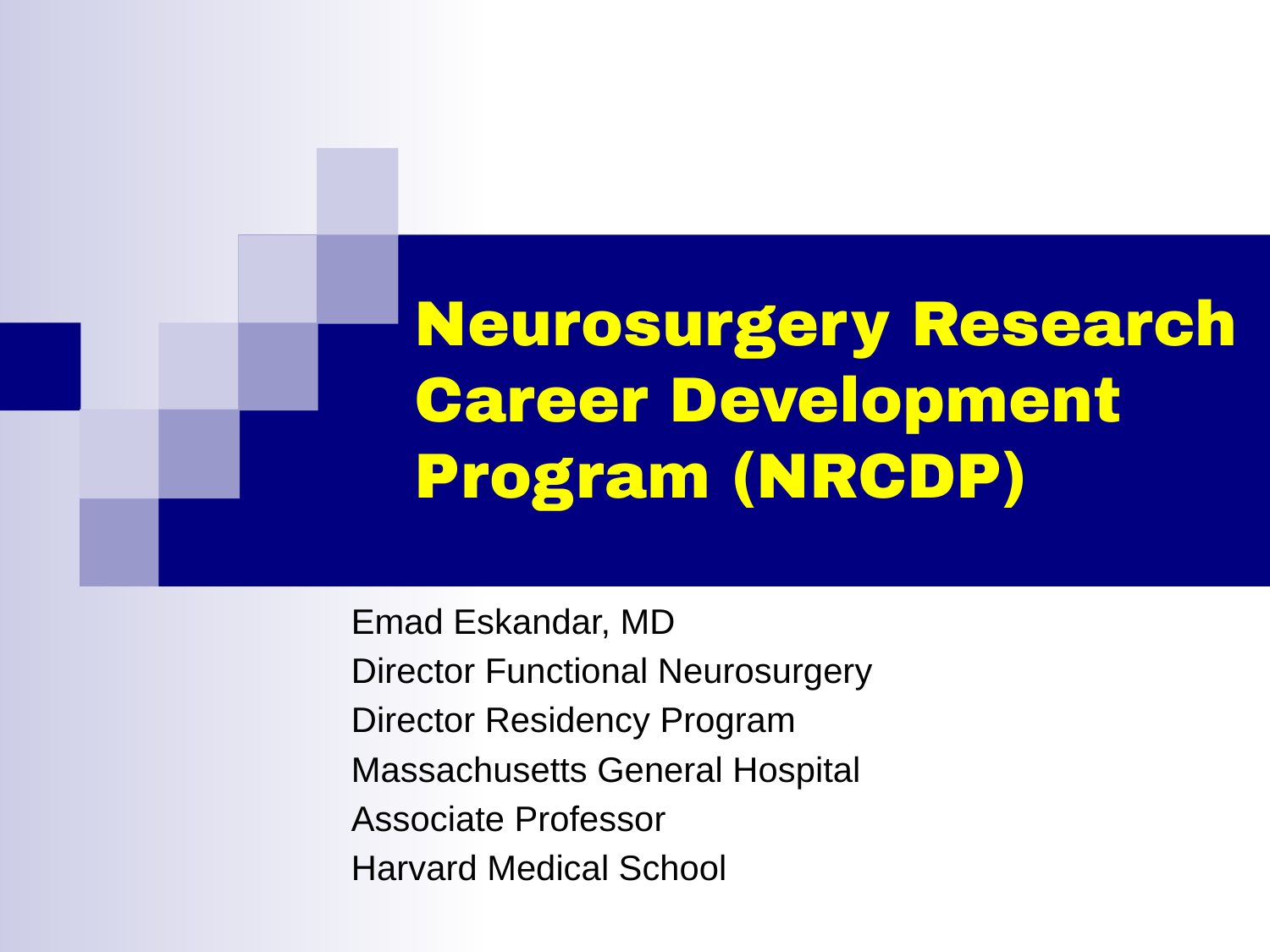

# Neurosurgery Research Career Development Program (NRCDP)
Emad Eskandar, MD
Director Functional Neurosurgery
Director Residency Program
Massachusetts General Hospital
Associate Professor
Harvard Medical School